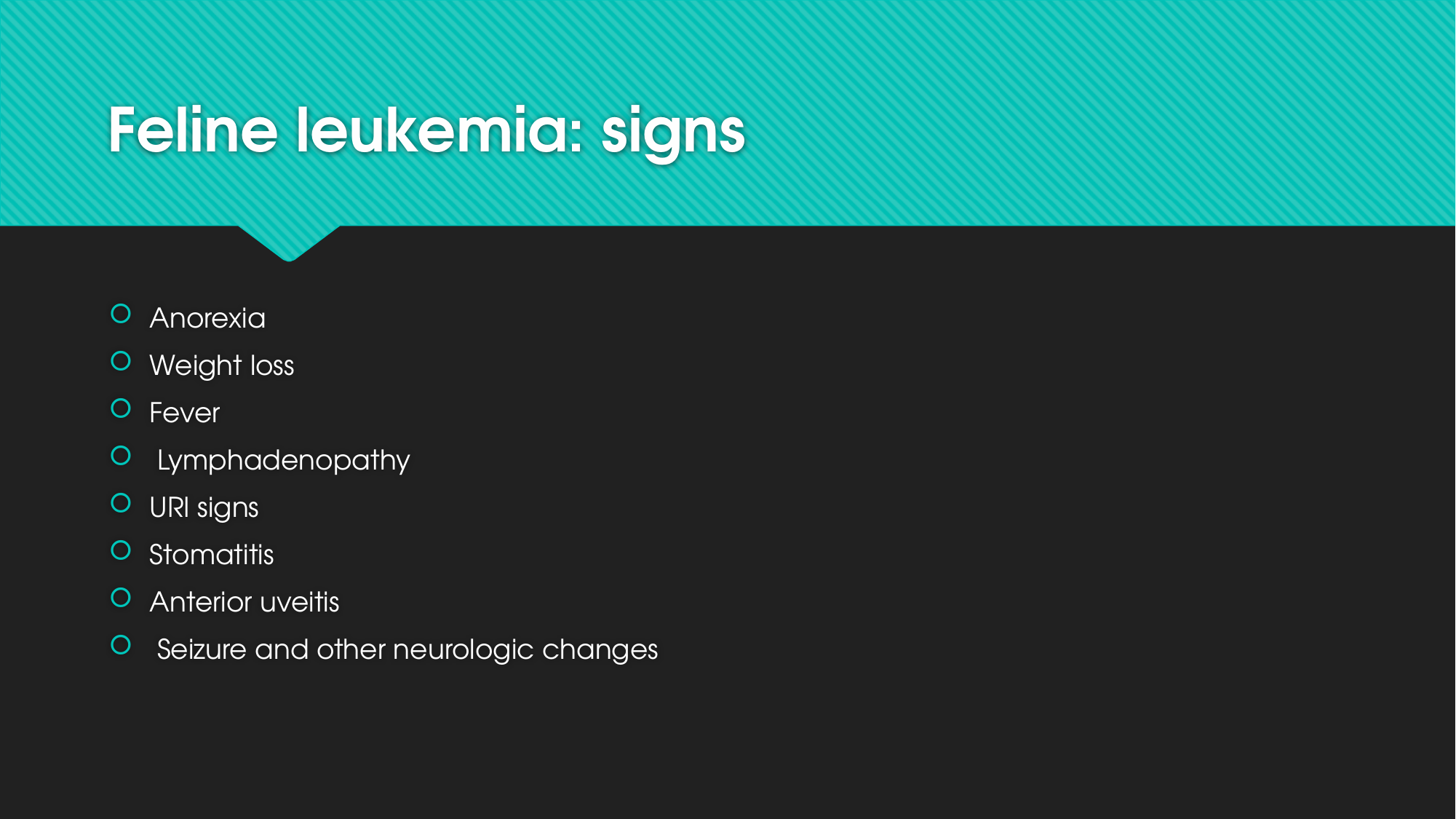

# Feline leukemia: signs
Anorexia
Weight loss
Fever
 Lymphadenopathy
URI signs
Stomatitis
Anterior uveitis
 Seizure and other neurologic changes